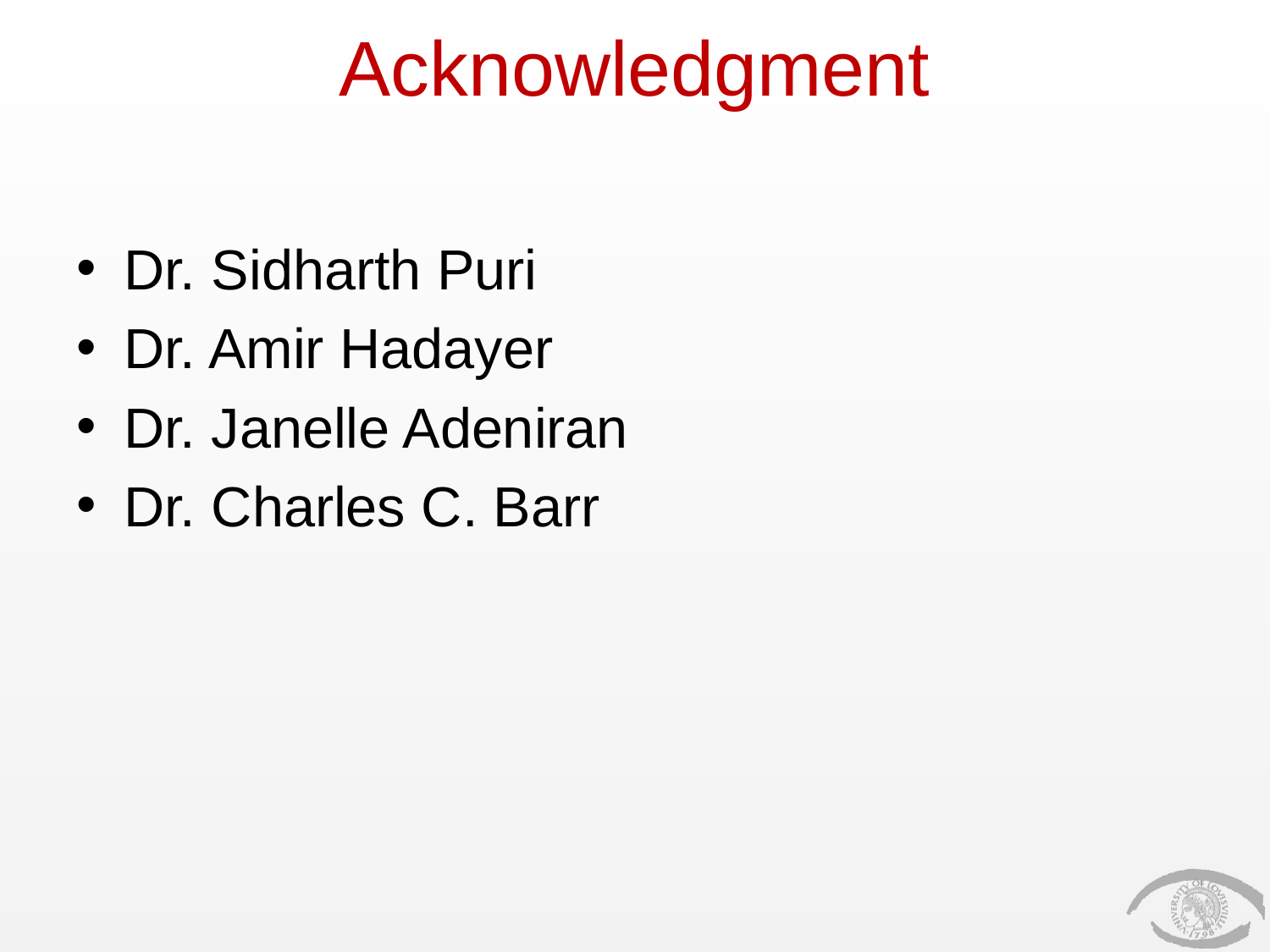

# Acknowledgment

Dr. Sidharth Puri
Dr. Amir Hadayer
Dr. Janelle Adeniran
Dr. Charles C. Barr